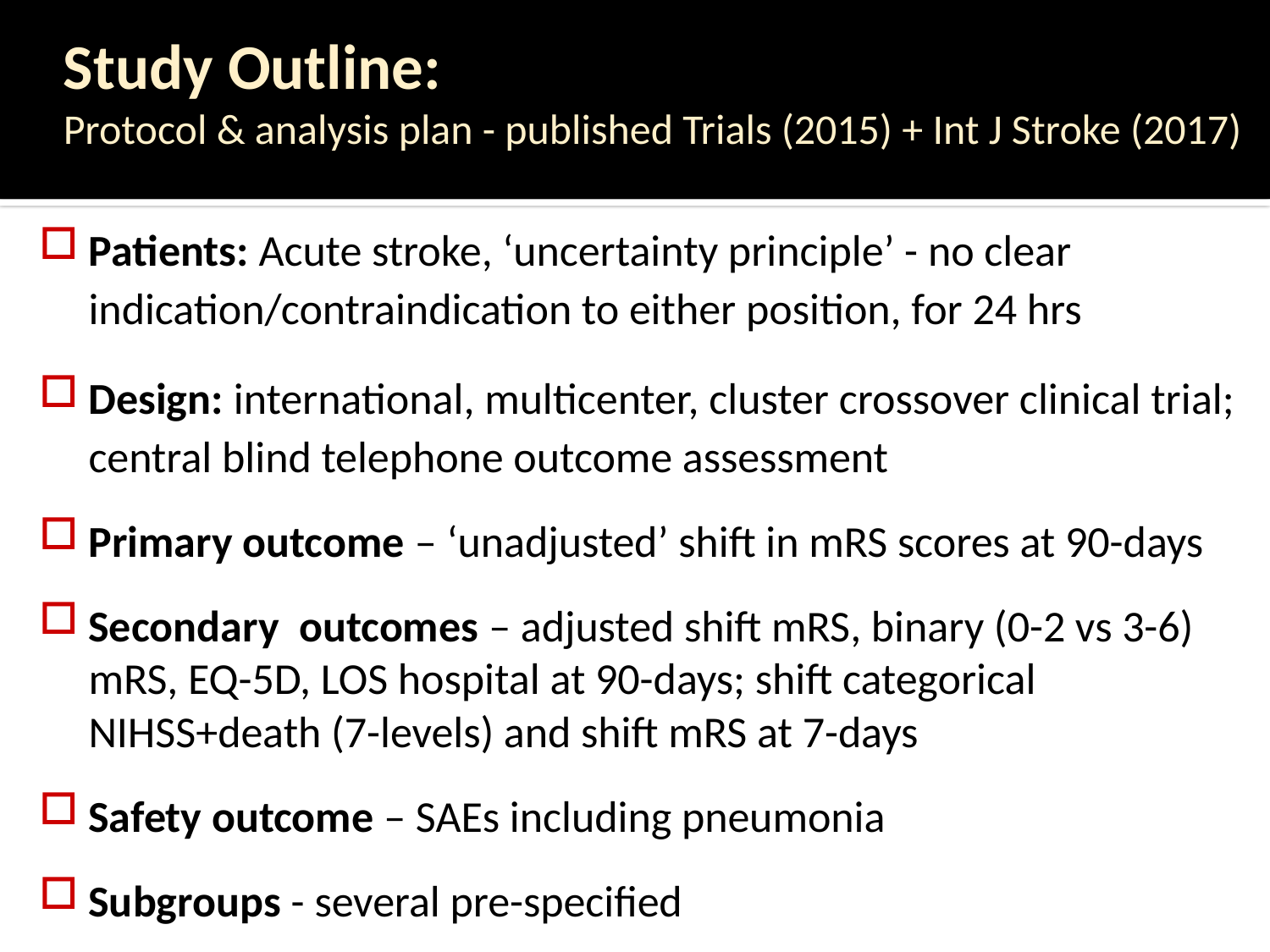

Study Outline:
Protocol & analysis plan - published Trials (2015) + Int J Stroke (2017)
#
Patients: Acute stroke, ‘uncertainty principle’ - no clear indication/contraindication to either position, for 24 hrs
Design: international, multicenter, cluster crossover clinical trial; central blind telephone outcome assessment
Primary outcome – ‘unadjusted’ shift in mRS scores at 90-days
Secondary  outcomes – adjusted shift mRS, binary (0-2 vs 3-6) mRS, EQ-5D, LOS hospital at 90-days; shift categorical NIHSS+death (7-levels) and shift mRS at 7-days
Safety outcome – SAEs including pneumonia
Subgroups - several pre-specified